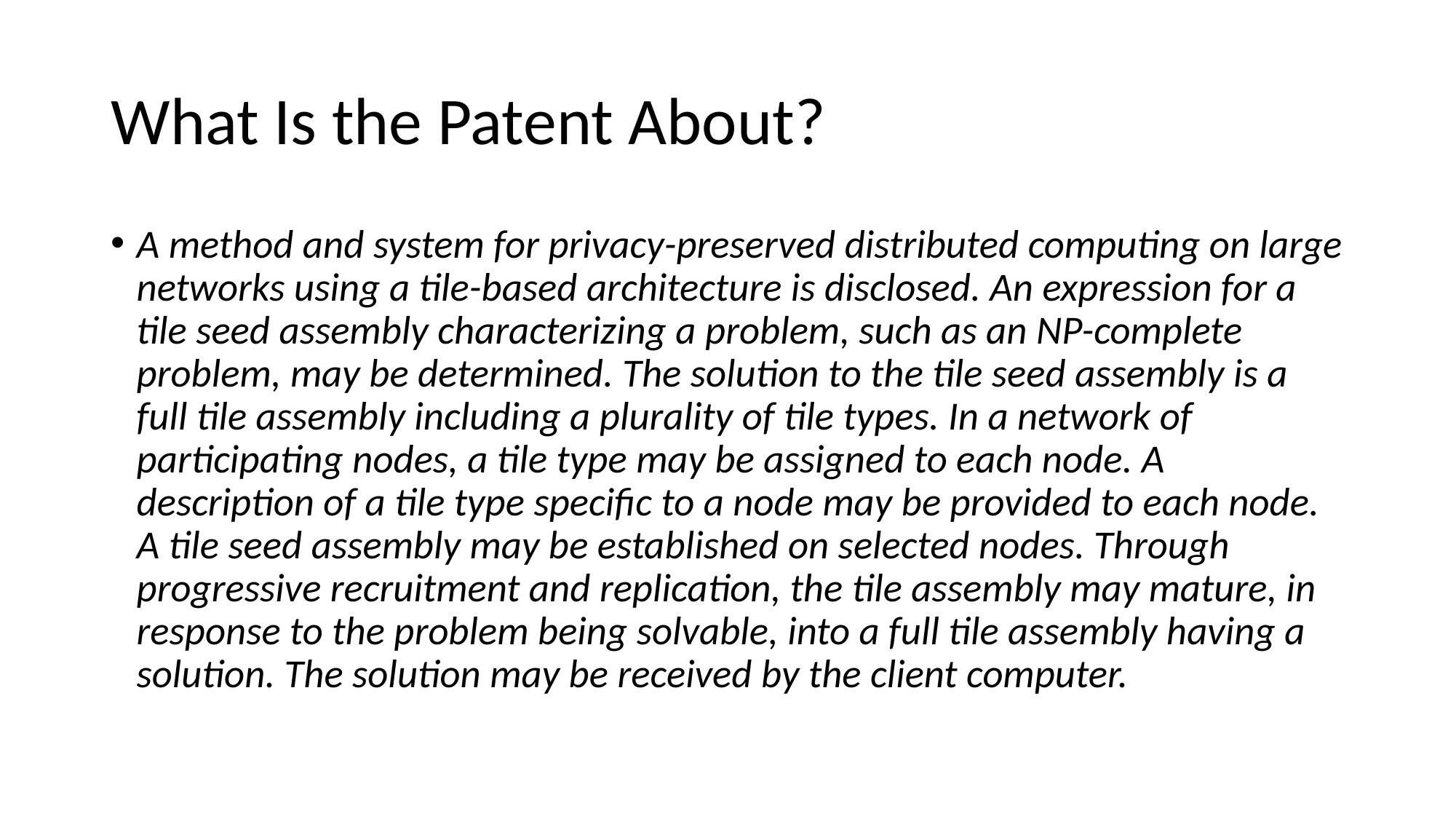

# What Is the Patent About?
A method and system for privacy-preserved distributed computing on large networks using a tile-based architecture is disclosed. An expression for a tile seed assembly characterizing a problem, such as an NP-complete problem, may be determined. The solution to the tile seed assembly is a full tile assembly including a plurality of tile types. In a network of participating nodes, a tile type may be assigned to each node. A description of a tile type specific to a node may be provided to each node. A tile seed assembly may be established on selected nodes. Through progressive recruitment and replication, the tile assembly may mature, in response to the problem being solvable, into a full tile assembly having a solution. The solution may be received by the client computer.